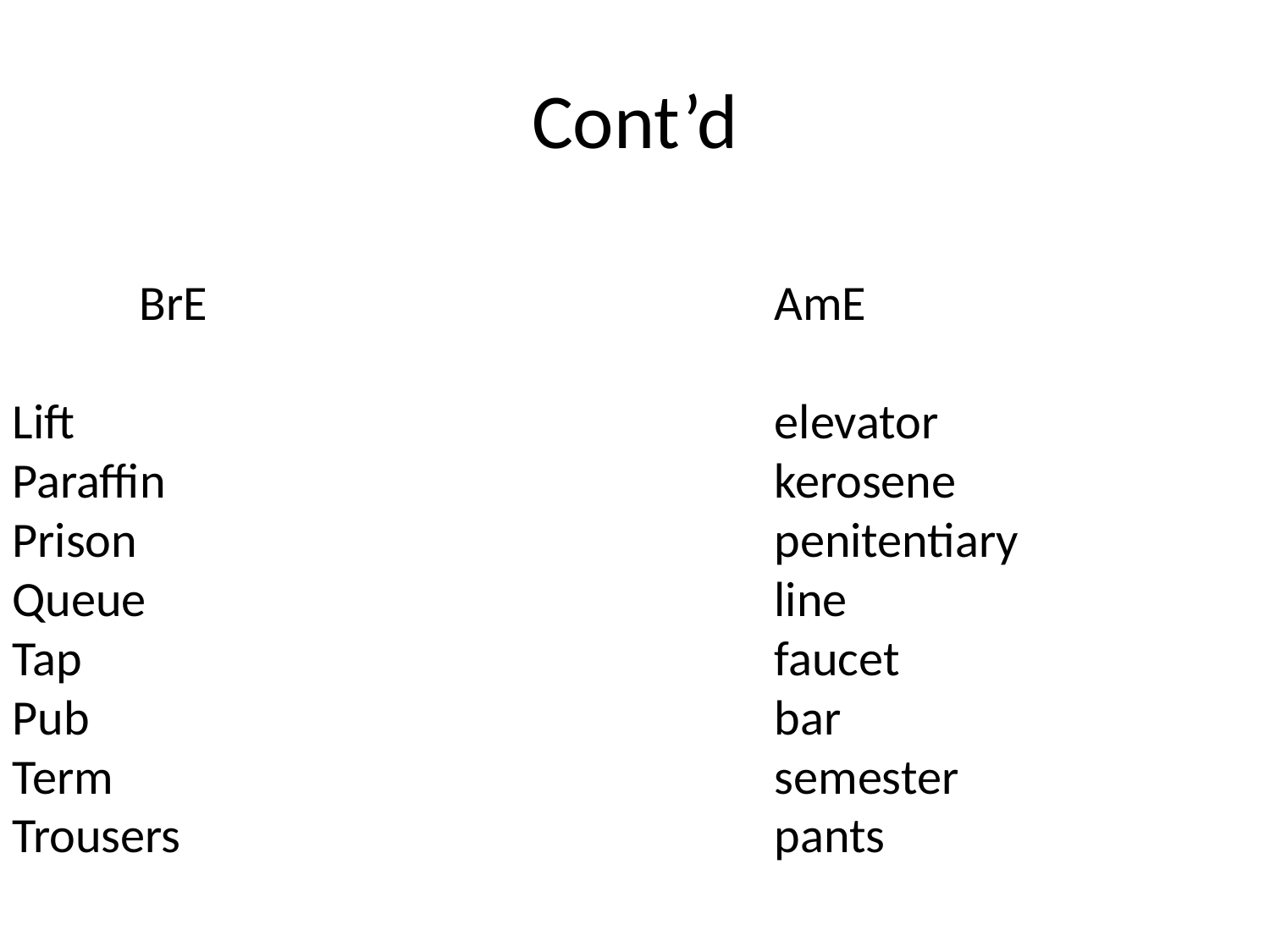

# Cont’d
 	BrE					AmE

Lift						elevator
Paraffin					kerosene
Prison						penitentiary
Queue					line
Tap						faucet
Pub						bar
Term						semester
Trousers					pants